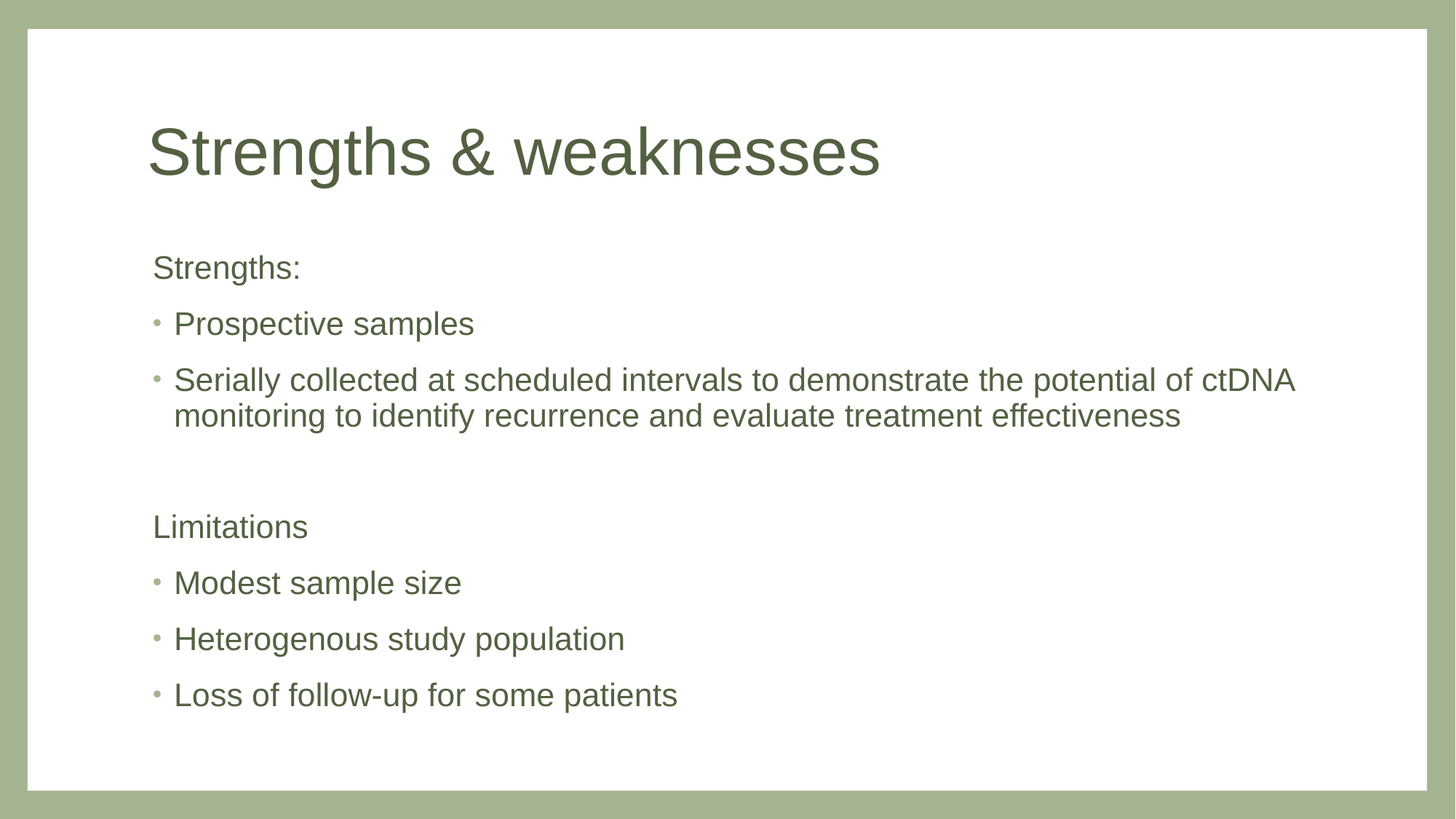

# Strengths & weaknesses
Strengths:
Prospective samples
Serially collected at scheduled intervals to demonstrate the potential of ctDNA monitoring to identify recurrence and evaluate treatment effectiveness

Limitations
Modest sample size
Heterogenous study population
Loss of follow-up for some patients